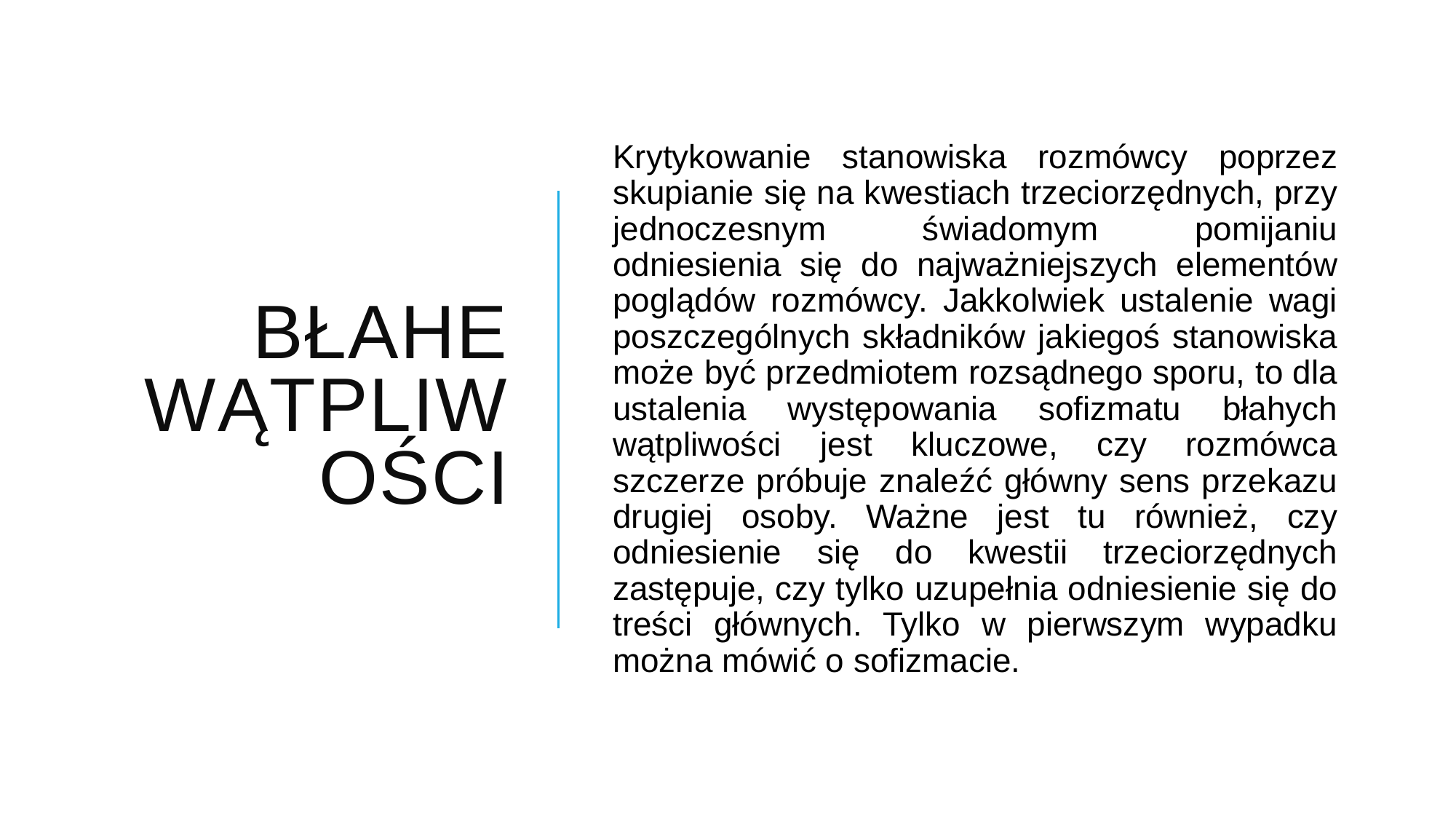

# Błahe wątpliwości
Krytykowanie stanowiska rozmówcy poprzez skupianie się na kwestiach trzeciorzędnych, przy jednoczesnym świadomym pomijaniu odniesienia się do najważniejszych elementów poglądów rozmówcy. Jakkolwiek ustalenie wagi poszczególnych składników jakiegoś stanowiska może być przedmiotem rozsądnego sporu, to dla ustalenia występowania sofizmatu błahych wątpliwości jest kluczowe, czy rozmówca szczerze próbuje znaleźć główny sens przekazu drugiej osoby. Ważne jest tu również, czy odniesienie się do kwestii trzeciorzędnych zastępuje, czy tylko uzupełnia odniesienie się do treści głównych. Tylko w pierwszym wypadku można mówić o sofizmacie.